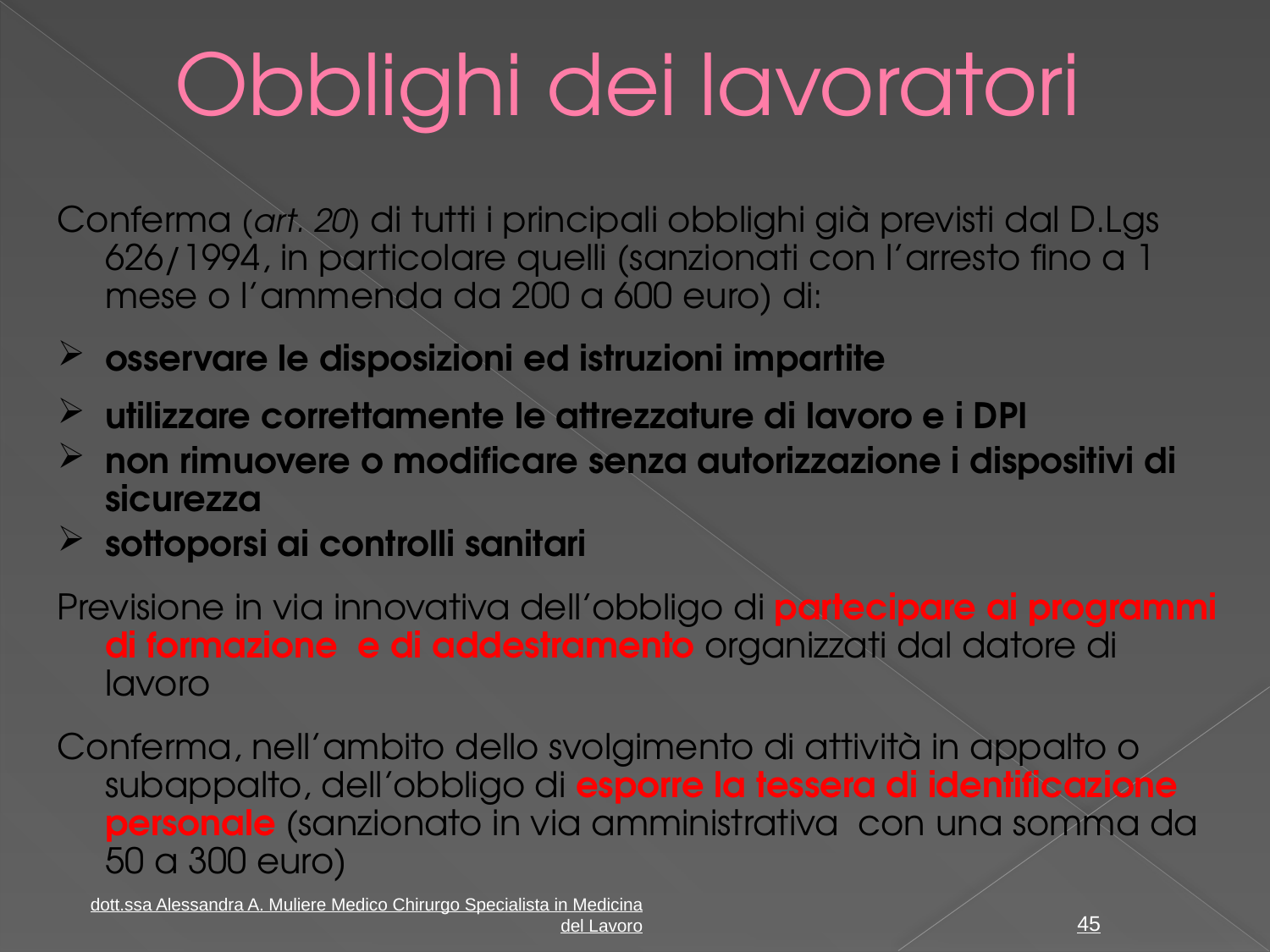

# Obblighi dei lavoratori

Conferma (art. 20) di tutti i principali obblighi già previsti dal D.Lgs 626/1994, in particolare quelli (sanzionati con l’arresto fino a 1 mese o l’ammenda da 200 a 600 euro) di:
osservare le disposizioni ed istruzioni impartite
utilizzare correttamente le attrezzature di lavoro e i DPI
non rimuovere o modificare senza autorizzazione i dispositivi di sicurezza
sottoporsi ai controlli sanitari

Previsione in via innovativa dell’obbligo di partecipare ai programmi di formazione  e di addestramento organizzati dal datore di lavoro

Conferma, nell’ambito dello svolgimento di attività in appalto o subappalto, dell’obbligo di esporre la tessera di identificazione personale (sanzionato in via amministrativa  con una somma da 50 a 300 euro)
45
dott.ssa Alessandra A. Muliere Medico Chirurgo Specialista in Medicina del Lavoro